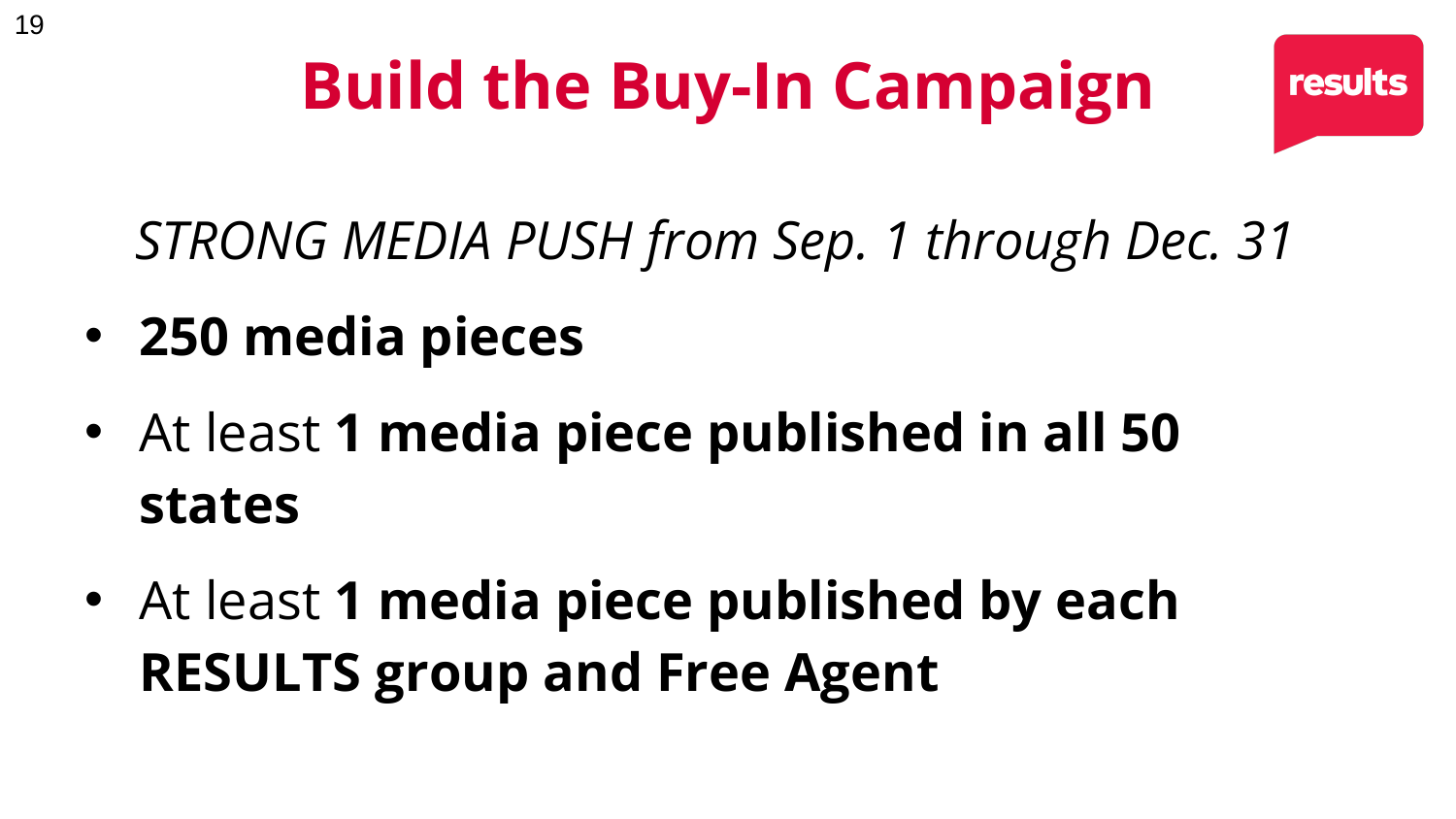

# Build the Buy-In Campaign
STRONG MEDIA PUSH from Sep. 1 through Dec. 31
250 media pieces
At least 1 media piece published in all 50 states
At least 1 media piece published by each RESULTS group and Free Agent